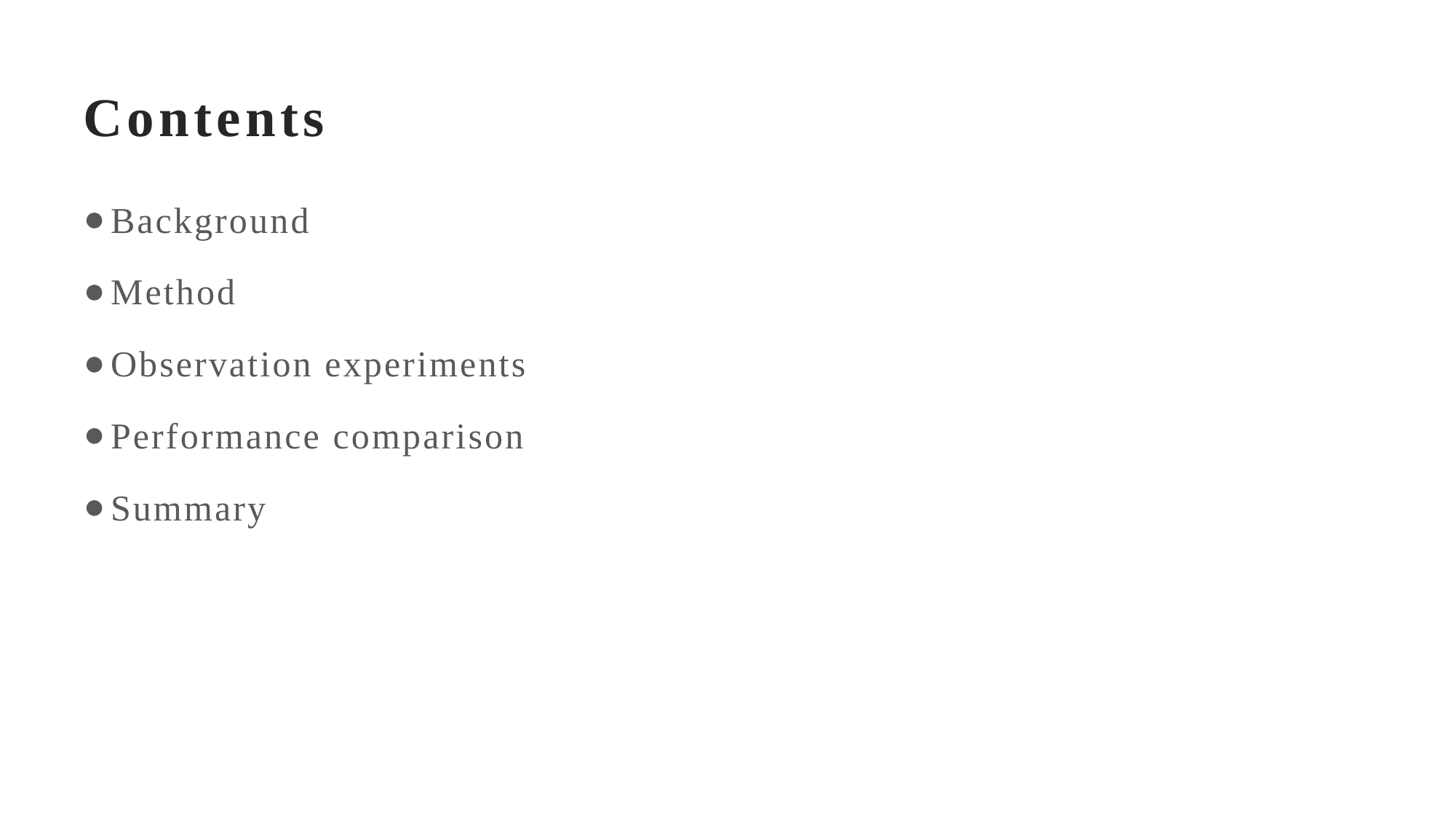

# Contents
Background
Method
Observation experiments
Performance comparison
Summary